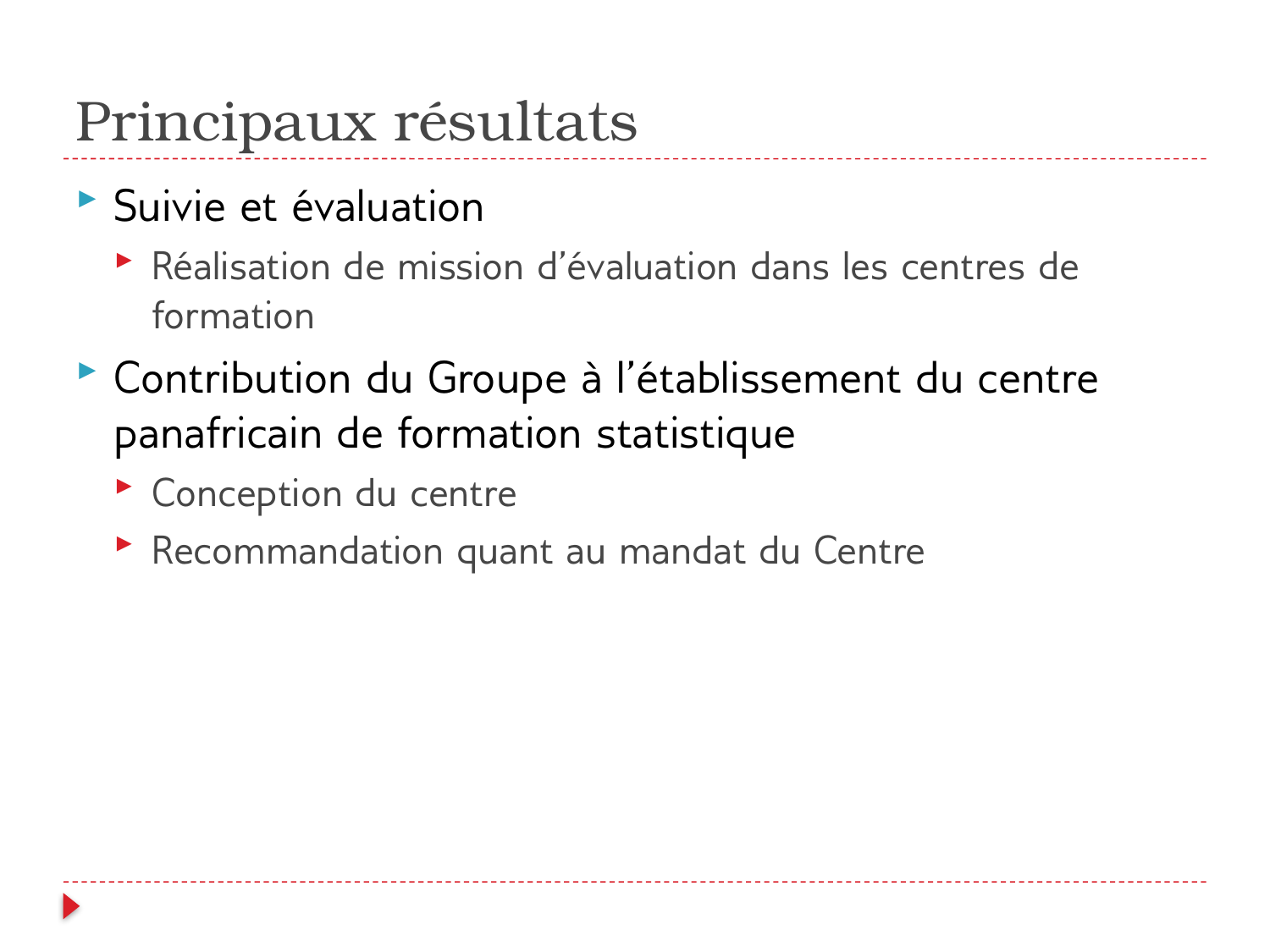

# Principaux résultats
Suivie et évaluation
Réalisation de mission d’évaluation dans les centres de formation
Contribution du Groupe à l’établissement du centre panafricain de formation statistique
Conception du centre
Recommandation quant au mandat du Centre